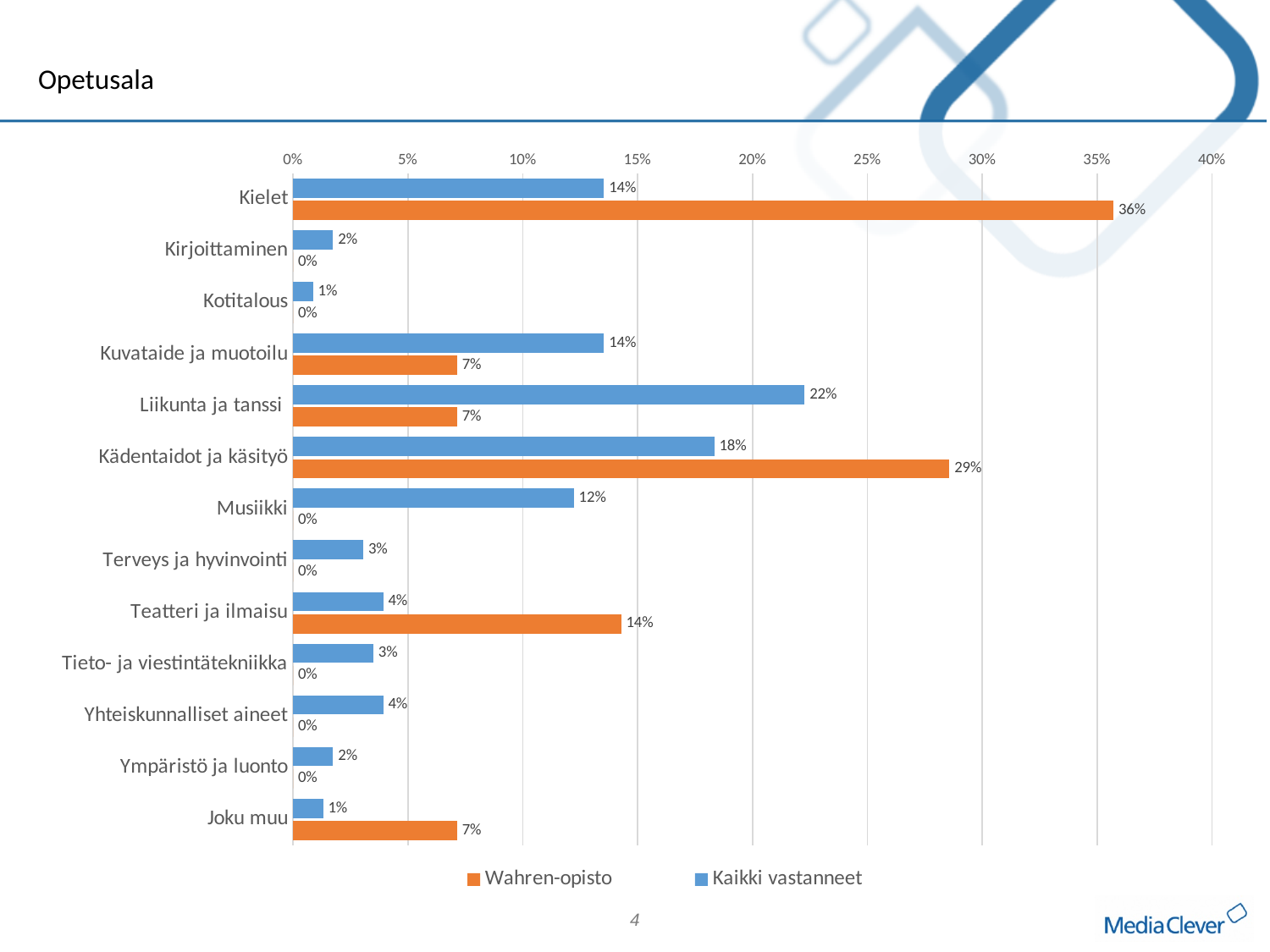

Opetusala

### Chart

| Category | Kaikki vastanneet | Wahren-opisto |
|---|---|---|
| Kielet | 0.13537117903930132 | 0.35714285714285715 |
| Kirjoittaminen | 0.017467248908296942 | 0.0 |
| Kotitalous | 0.008733624454148471 | 0.0 |
| Kuvataide ja muotoilu | 0.13537117903930132 | 0.07142857142857142 |
| Liikunta ja tanssi  | 0.22270742358078602 | 0.07142857142857142 |
| Kädentaidot ja käsityö | 0.18340611353711792 | 0.2857142857142857 |
| Musiikki | 0.1222707423580786 | 0.0 |
| Terveys ja hyvinvointi | 0.03056768558951965 | 0.0 |
| Teatteri ja ilmaisu | 0.039301310043668124 | 0.14285714285714285 |
| Tieto- ja viestintätekniikka | 0.034934497816593885 | 0.0 |
| Yhteiskunnalliset aineet | 0.039301310043668124 | 0.0 |
| Ympäristö ja luonto | 0.017467248908296942 | 0.0 |
| Joku muu | 0.013100436681222707 | 0.07142857142857142 |